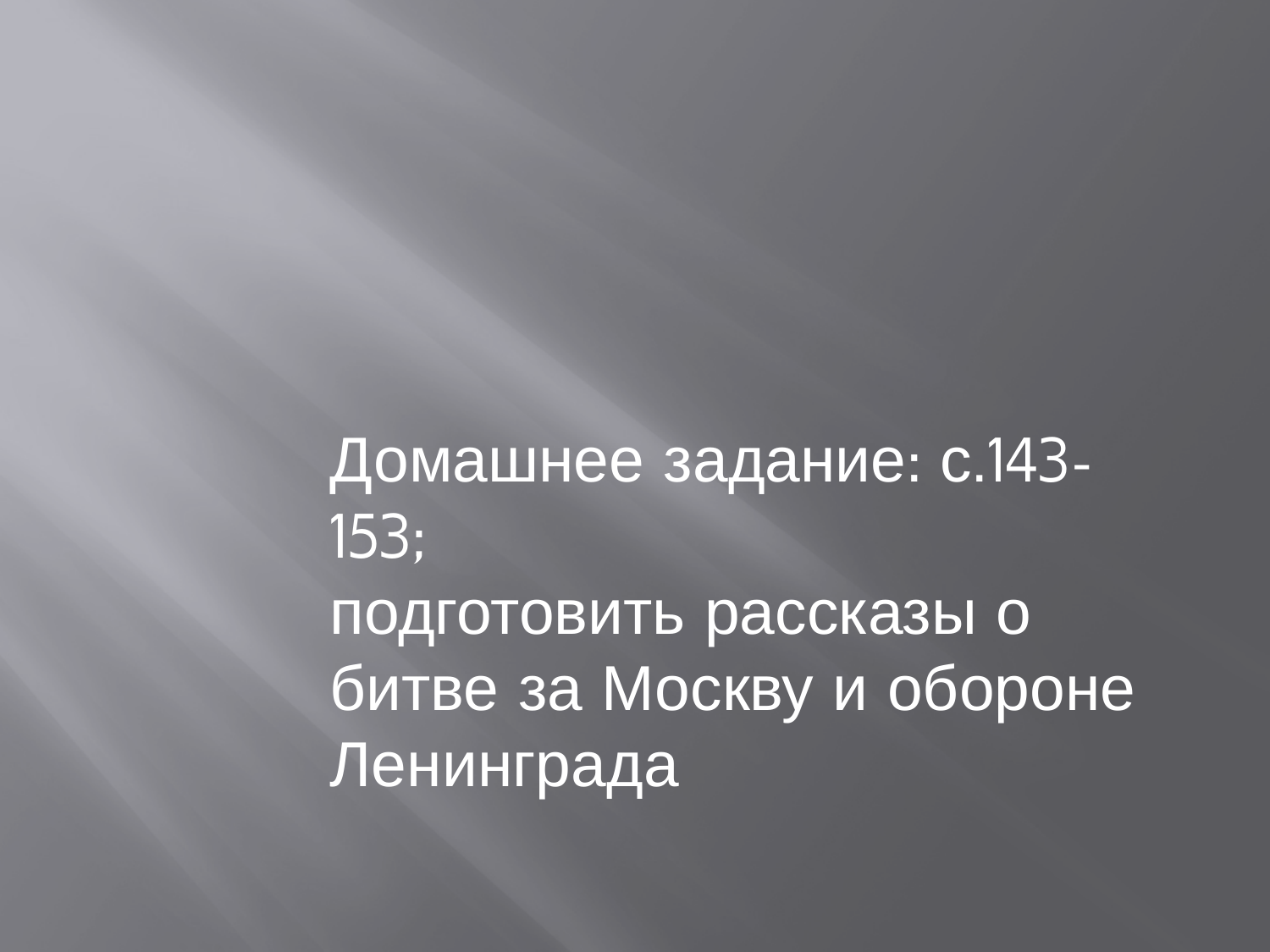

Домашнее задание: с.143-153;
подготовить рассказы о битве за Москву и обороне Ленинграда